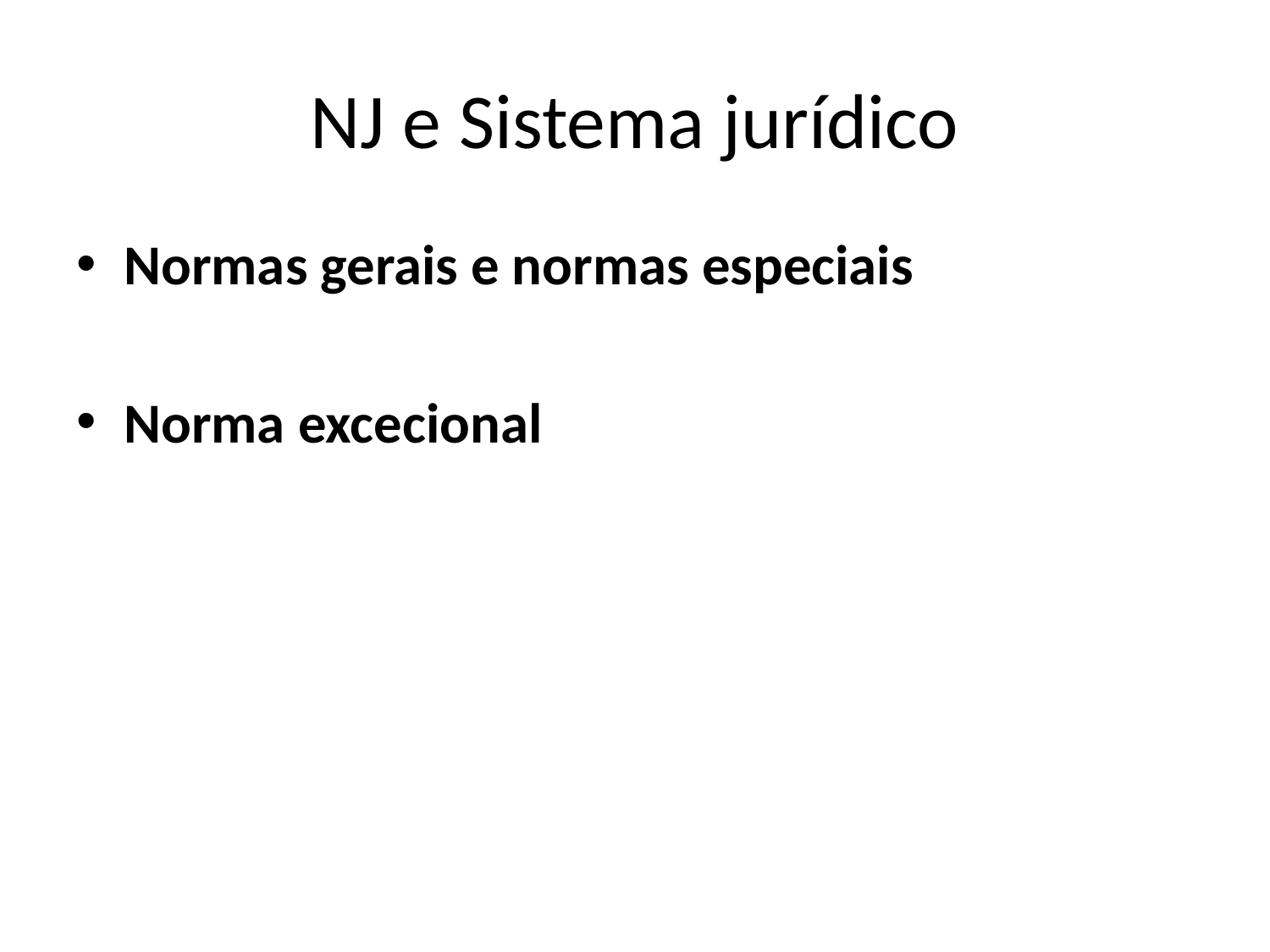

# NJ e Sistema jurídico
Normas gerais e normas especiais

Norma excecional